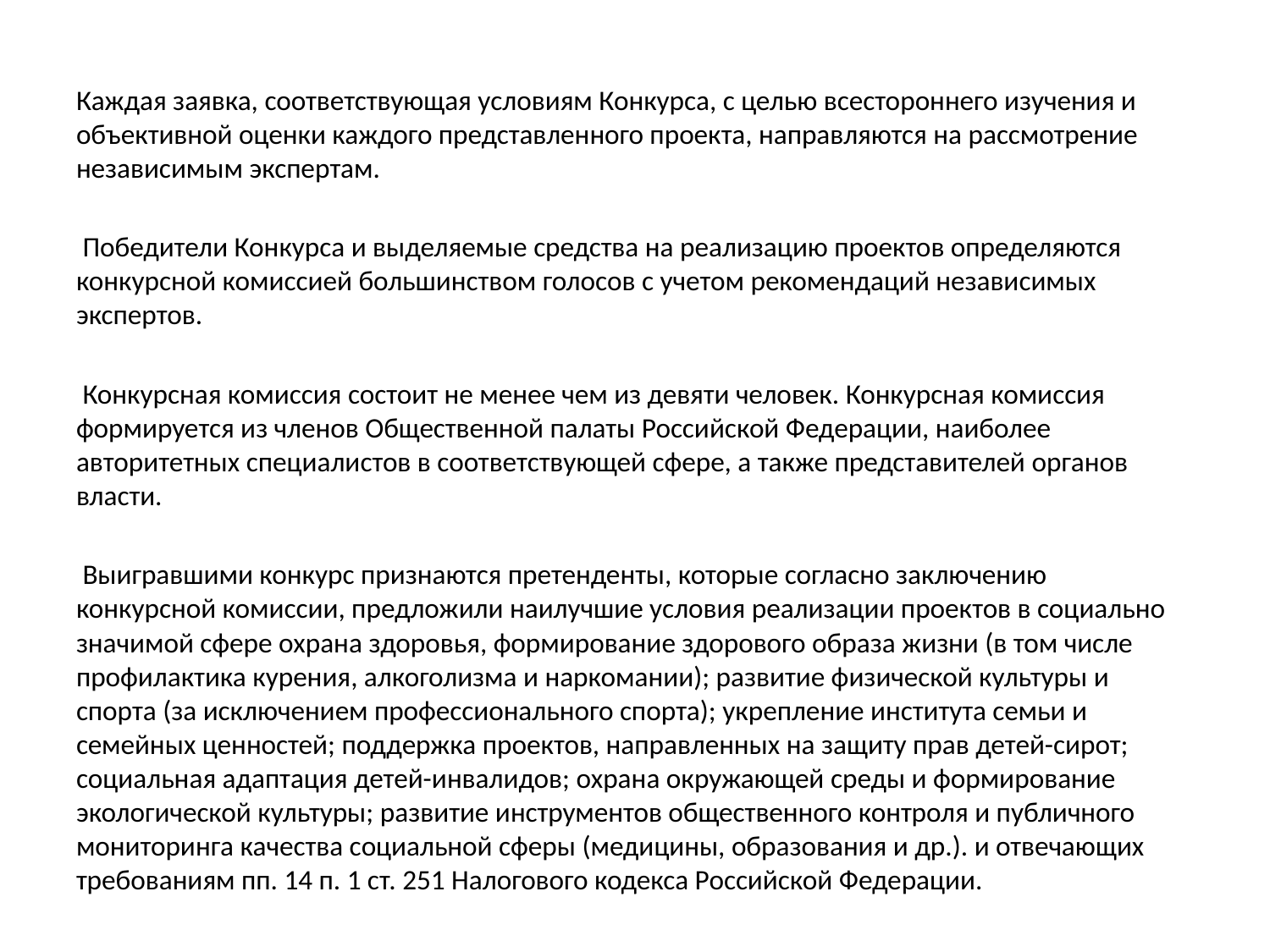

Каждая заявка, соответствующая условиям Конкурса, с целью всестороннего изучения и объективной оценки каждого представленного проекта, направляются на рассмотрение независимым экспертам.

 Победители Конкурса и выделяемые средства на реализацию проектов определяются конкурсной комиссией большинством голосов с учетом рекомендаций независимых экспертов.

 Конкурсная комиссия состоит не менее чем из девяти человек. Конкурсная комиссия формируется из членов Общественной палаты Российской Федерации, наиболее авторитетных специалистов в соответствующей сфере, а также представителей органов власти.

 Выигравшими конкурс признаются претенденты, которые согласно заключению конкурсной комиссии, предложили наилучшие условия реализации проектов в социально значимой сфере охрана здоровья, формирование здорового образа жизни (в том числе профилактика курения, алкоголизма и наркомании); развитие физической культуры и спорта (за исключением профессионального спорта); укрепление института семьи и семейных ценностей; поддержка проектов, направленных на защиту прав детей-сирот; социальная адаптация детей-инвалидов; охрана окружающей среды и формирование экологической культуры; развитие инструментов общественного контроля и публичного мониторинга качества социальной сферы (медицины, образования и др.). и отвечающих требованиям пп. 14 п. 1 ст. 251 Налогового кодекса Российской Федерации.